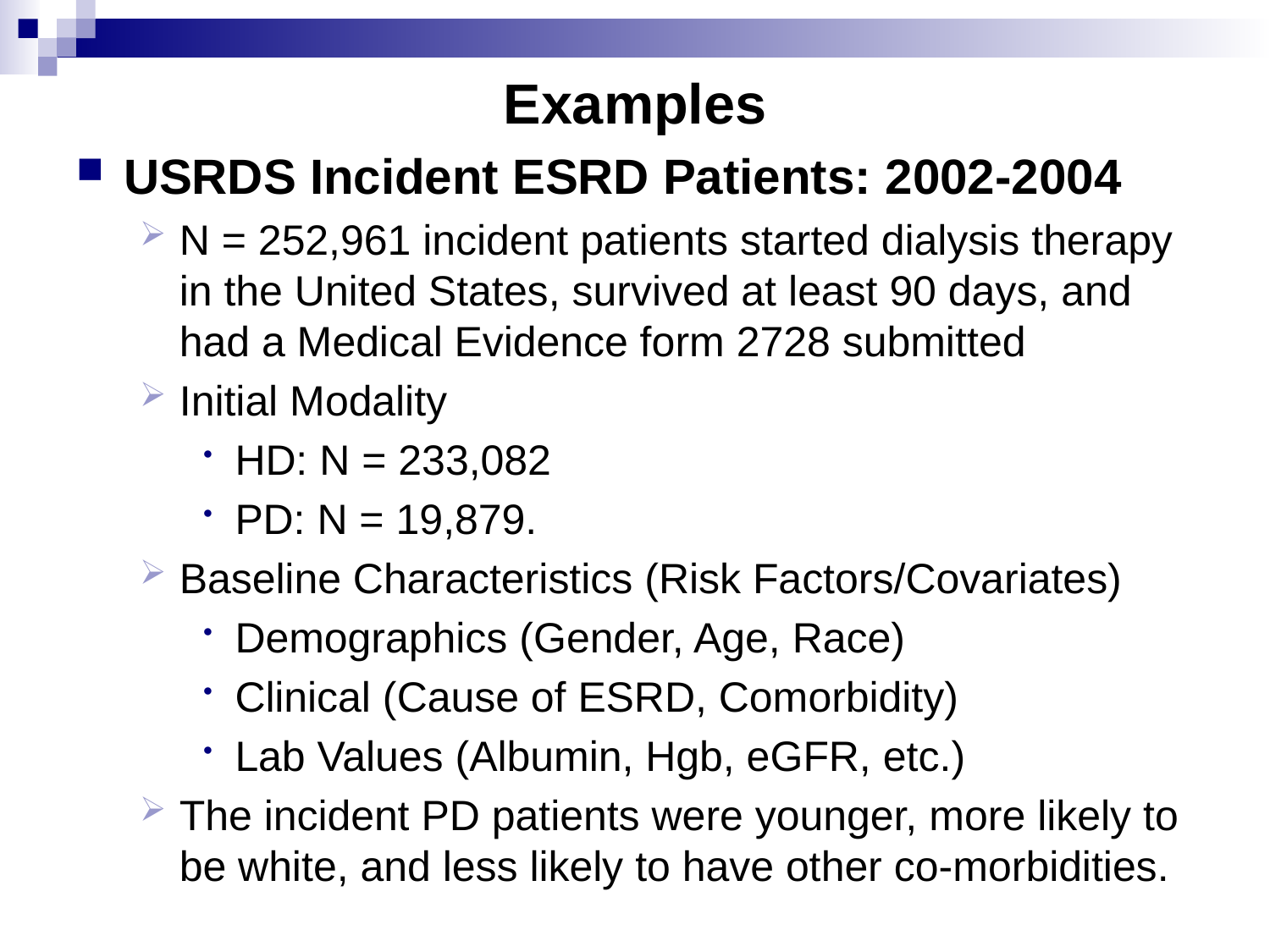

# Examples
USRDS Incident ESRD Patients: 2002-2004
N = 252,961 incident patients started dialysis therapy in the United States, survived at least 90 days, and had a Medical Evidence form 2728 submitted
Initial Modality
HD: N = 233,082
PD: N = 19,879.
Baseline Characteristics (Risk Factors/Covariates)
Demographics (Gender, Age, Race)
Clinical (Cause of ESRD, Comorbidity)
Lab Values (Albumin, Hgb, eGFR, etc.)
The incident PD patients were younger, more likely to be white, and less likely to have other co-morbidities.